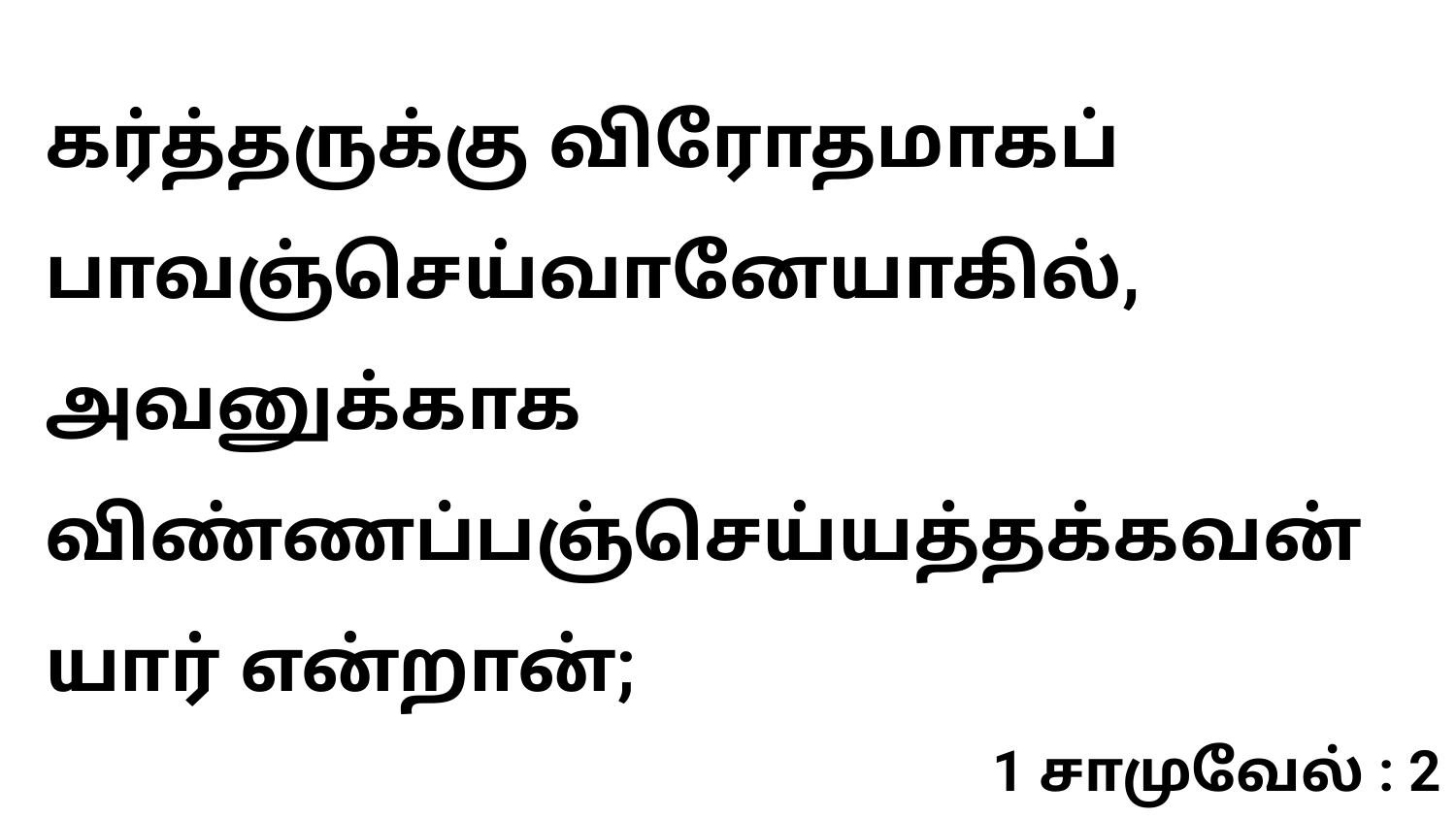

கர்த்தருக்கு விரோதமாகப் பாவஞ்செய்வானேயாகில், அவனுக்காக விண்ணப்பஞ்செய்யத்தக்கவன் யார் என்றான்;
1 சாமுவேல் : 2